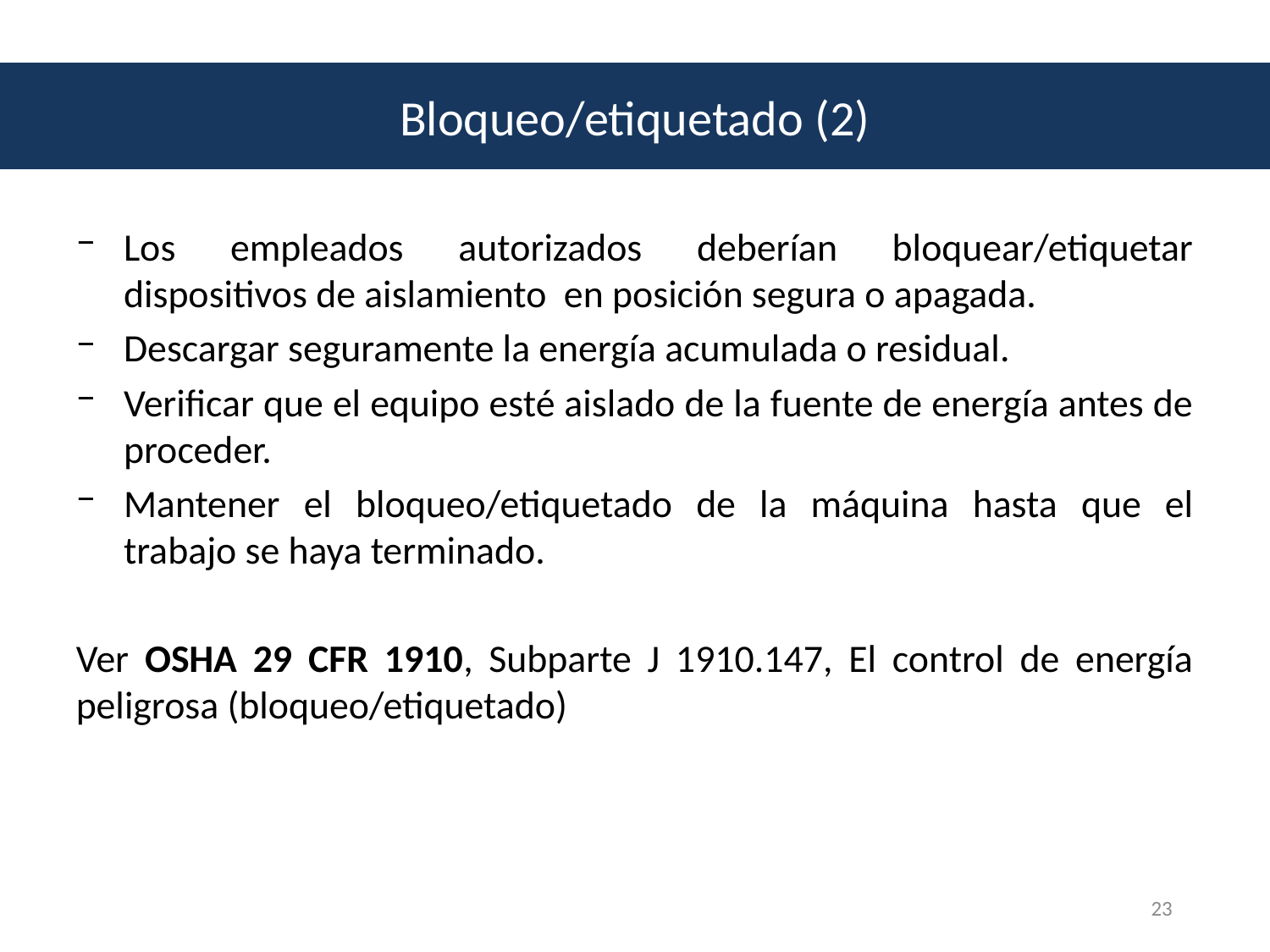

Bloqueo/etiquetado (2)
Los empleados autorizados deberían bloquear/etiquetar dispositivos de aislamiento  en posición segura o apagada.
Descargar seguramente la energía acumulada o residual.
Verificar que el equipo esté aislado de la fuente de energía antes de proceder.
Mantener el bloqueo/etiquetado de la máquina hasta que el trabajo se haya terminado.

Ver OSHA 29 CFR 1910, Subparte J 1910.147, El control de energía peligrosa (bloqueo/etiquetado)

23